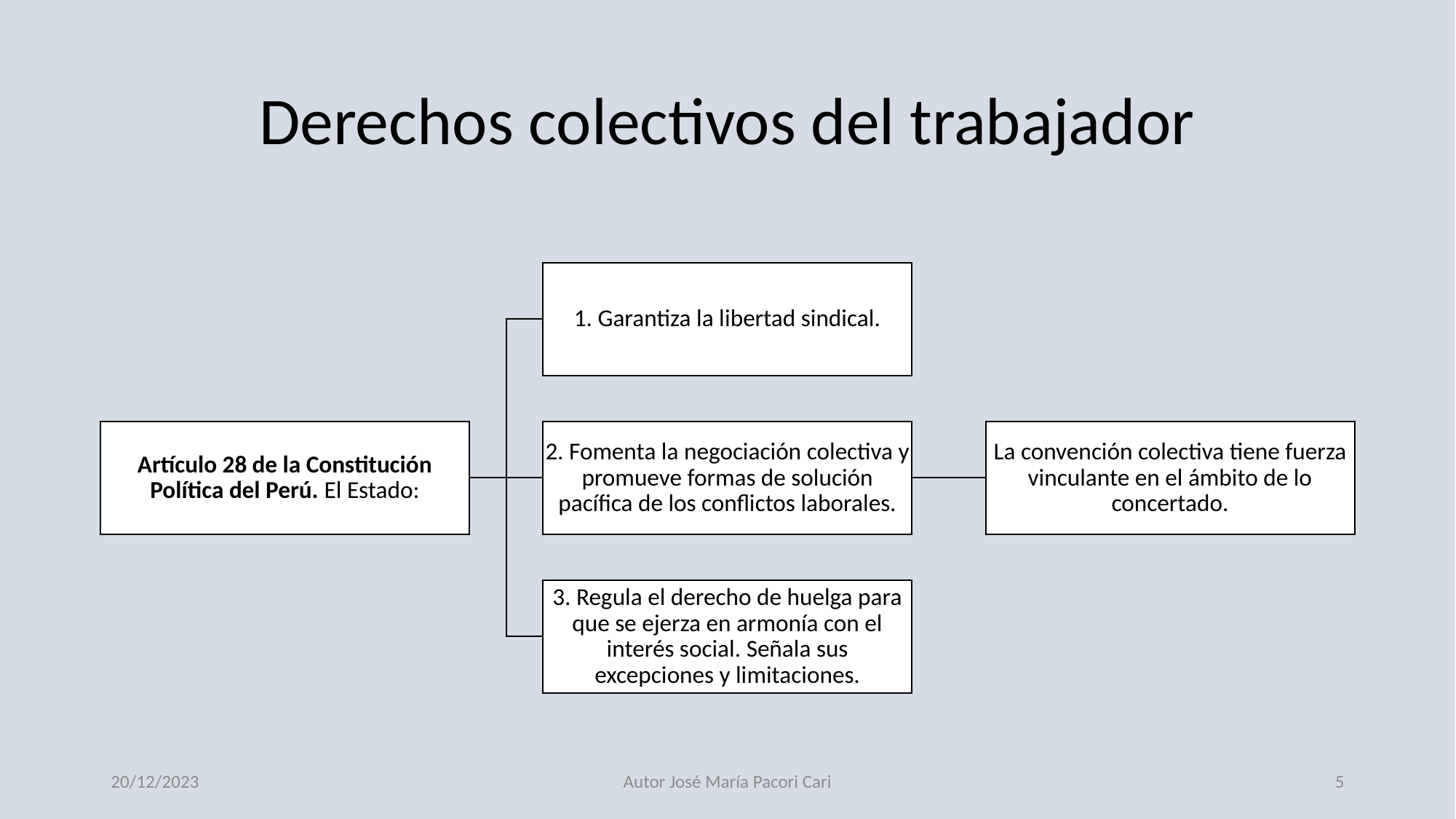

# Derechos colectivos del trabajador
Artículo 28 de la Constitución Política del Perú. El Estado:
1. Garantiza la libertad sindical.
2. Fomenta la negociación colectiva y promueve formas de solución pacífica de los conflictos laborales.
La convención colectiva tiene fuerza vinculante en el ámbito de lo concertado.
3. Regula el derecho de huelga para que se ejerza en armonía con el interés social. Señala sus excepciones y limitaciones.
20/12/2023
Autor José María Pacori Cari
5